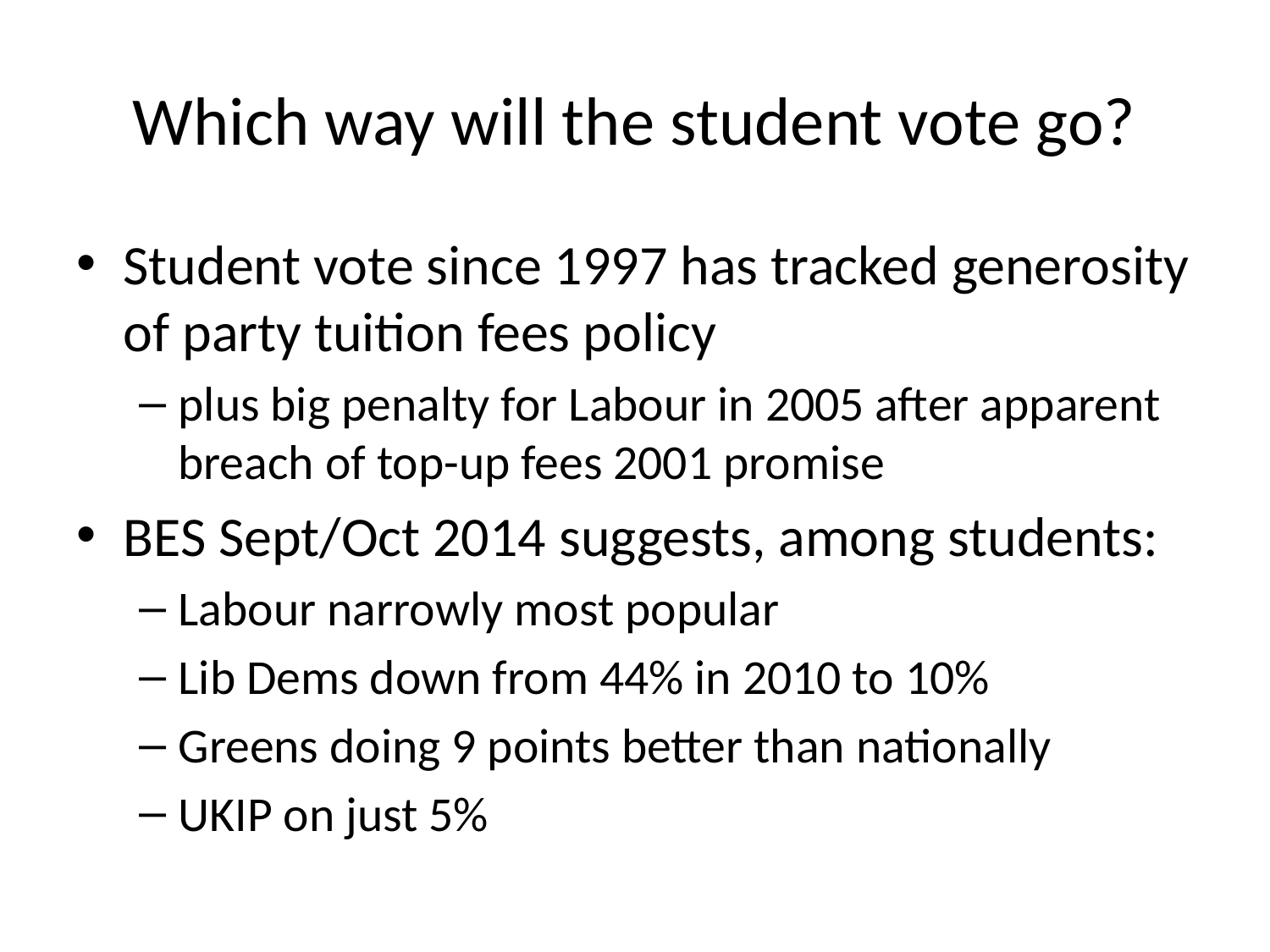

# Which way will the student vote go?
Student vote since 1997 has tracked generosity of party tuition fees policy
plus big penalty for Labour in 2005 after apparent breach of top-up fees 2001 promise
BES Sept/Oct 2014 suggests, among students:
Labour narrowly most popular
Lib Dems down from 44% in 2010 to 10%
Greens doing 9 points better than nationally
UKIP on just 5%